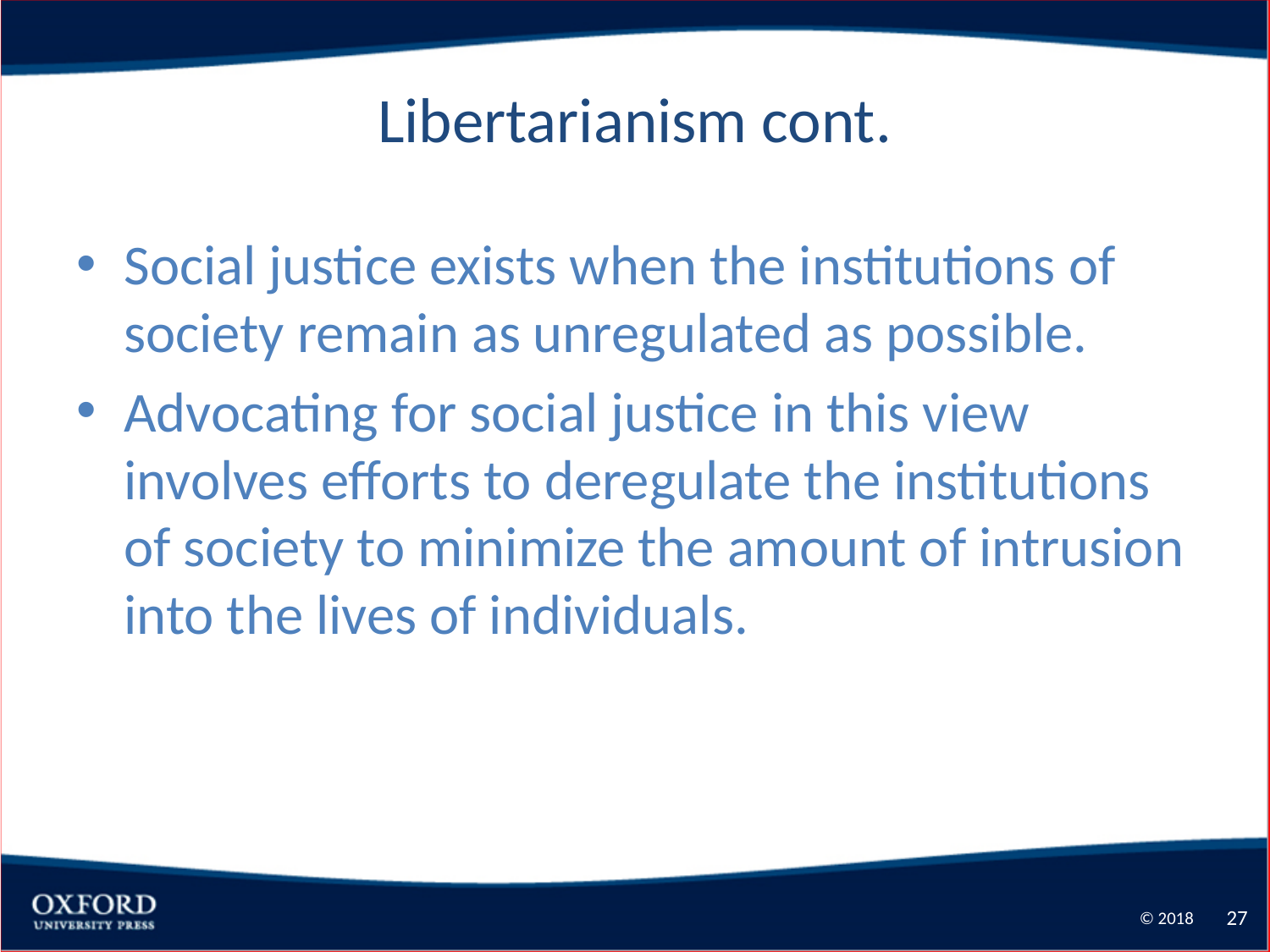

# Libertarianism cont.
Social justice exists when the institutions of society remain as unregulated as possible.
Advocating for social justice in this view involves efforts to deregulate the institutions of society to minimize the amount of intrusion into the lives of individuals.